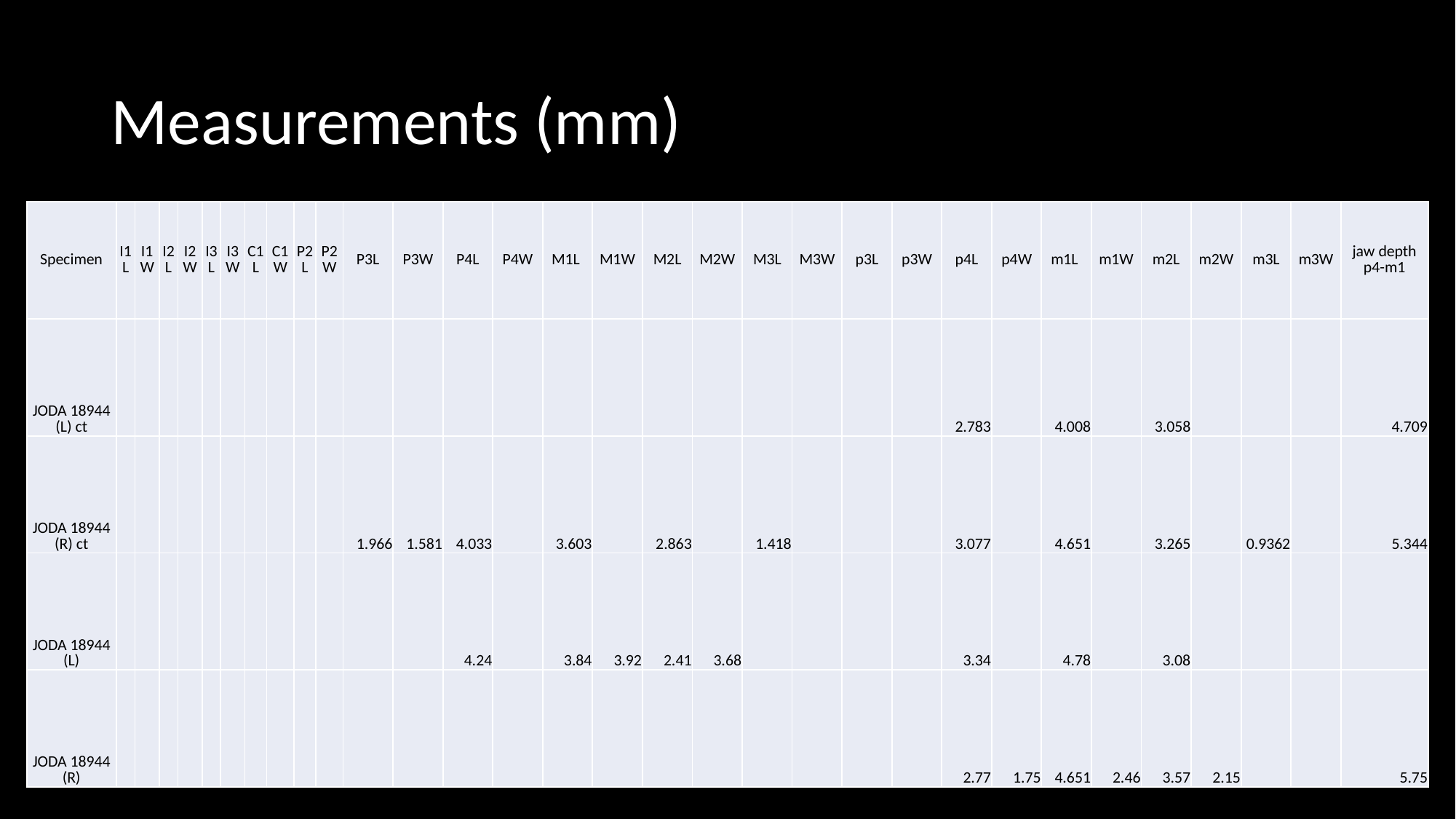

# Measurements (mm)
| Specimen | I1L | I1W | I2L | I2W | I3L | I3W | C1L | C1W | P2L | P2W | P3L | P3W | P4L | P4W | M1L | M1W | M2L | M2W | M3L | M3W | p3L | p3W | p4L | p4W | m1L | m1W | m2L | m2W | m3L | m3W | jaw depth p4-m1 |
| --- | --- | --- | --- | --- | --- | --- | --- | --- | --- | --- | --- | --- | --- | --- | --- | --- | --- | --- | --- | --- | --- | --- | --- | --- | --- | --- | --- | --- | --- | --- | --- |
| JODA 18944 (L) ct |  |  |  |  |  |  |  |  |  |  |  |  |  |  |  |  |  |  |  |  |  |  | 2.783 |  | 4.008 |  | 3.058 |  |  |  | 4.709 |
| JODA 18944 (R) ct |  |  |  |  |  |  |  |  |  |  | 1.966 | 1.581 | 4.033 |  | 3.603 |  | 2.863 |  | 1.418 |  |  |  | 3.077 |  | 4.651 |  | 3.265 |  | 0.9362 |  | 5.344 |
| JODA 18944 (L) |  |  |  |  |  |  |  |  |  |  |  |  | 4.24 |  | 3.84 | 3.92 | 2.41 | 3.68 |  |  |  |  | 3.34 |  | 4.78 |  | 3.08 |  |  |  |  |
| JODA 18944 (R) |  |  |  |  |  |  |  |  |  |  |  |  |  |  |  |  |  |  |  |  |  |  | 2.77 | 1.75 | 4.651 | 2.46 | 3.57 | 2.15 |  |  | 5.75 |